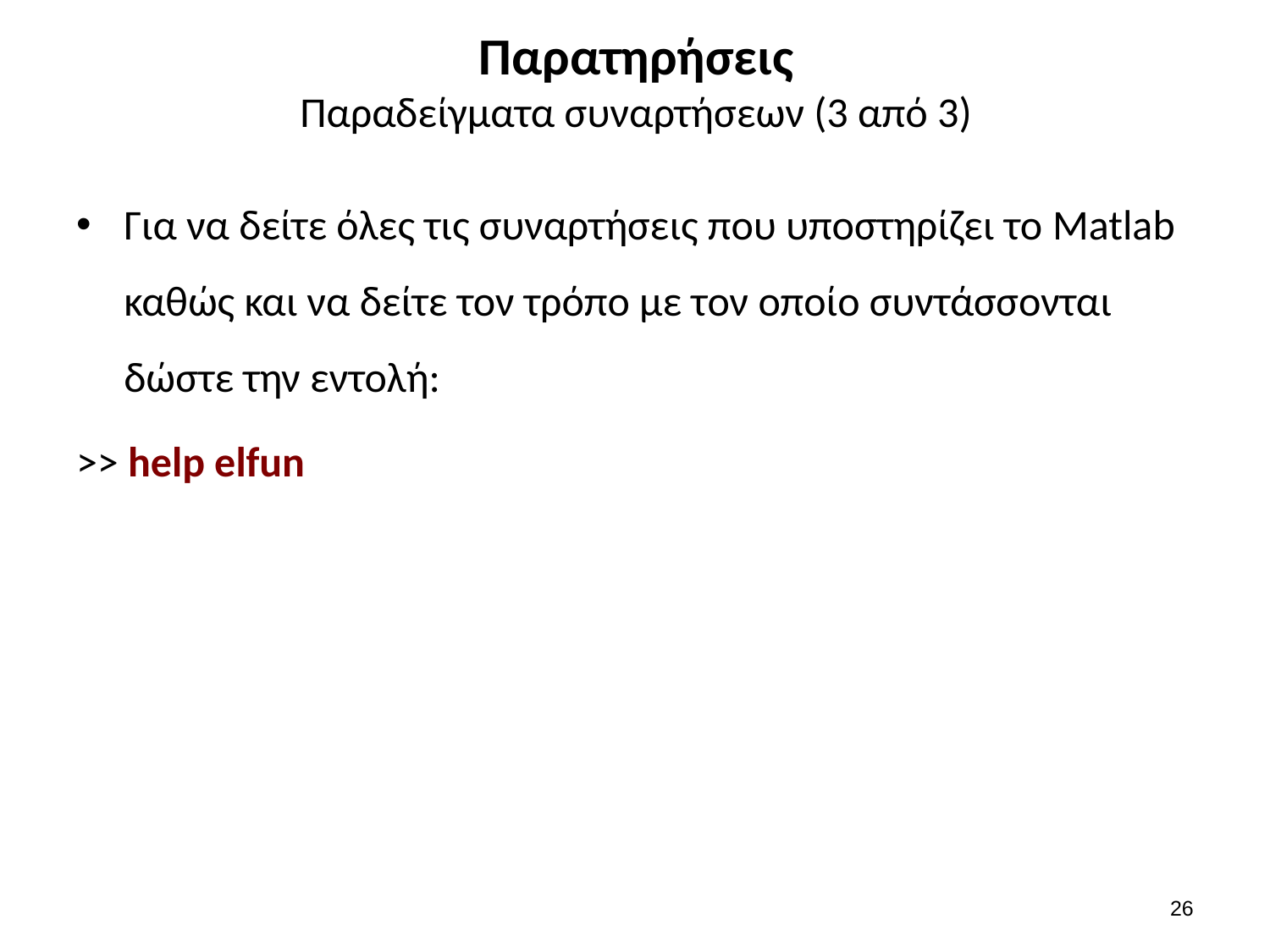

# Παρατηρήσεις Παραδείγματα συναρτήσεων (3 από 3)
Για να δείτε όλες τις συναρτήσεις που υποστηρίζει το Matlab καθώς και να δείτε τον τρόπο με τον οποίο συντάσσονται δώστε την εντολή:
>> help elfun

26